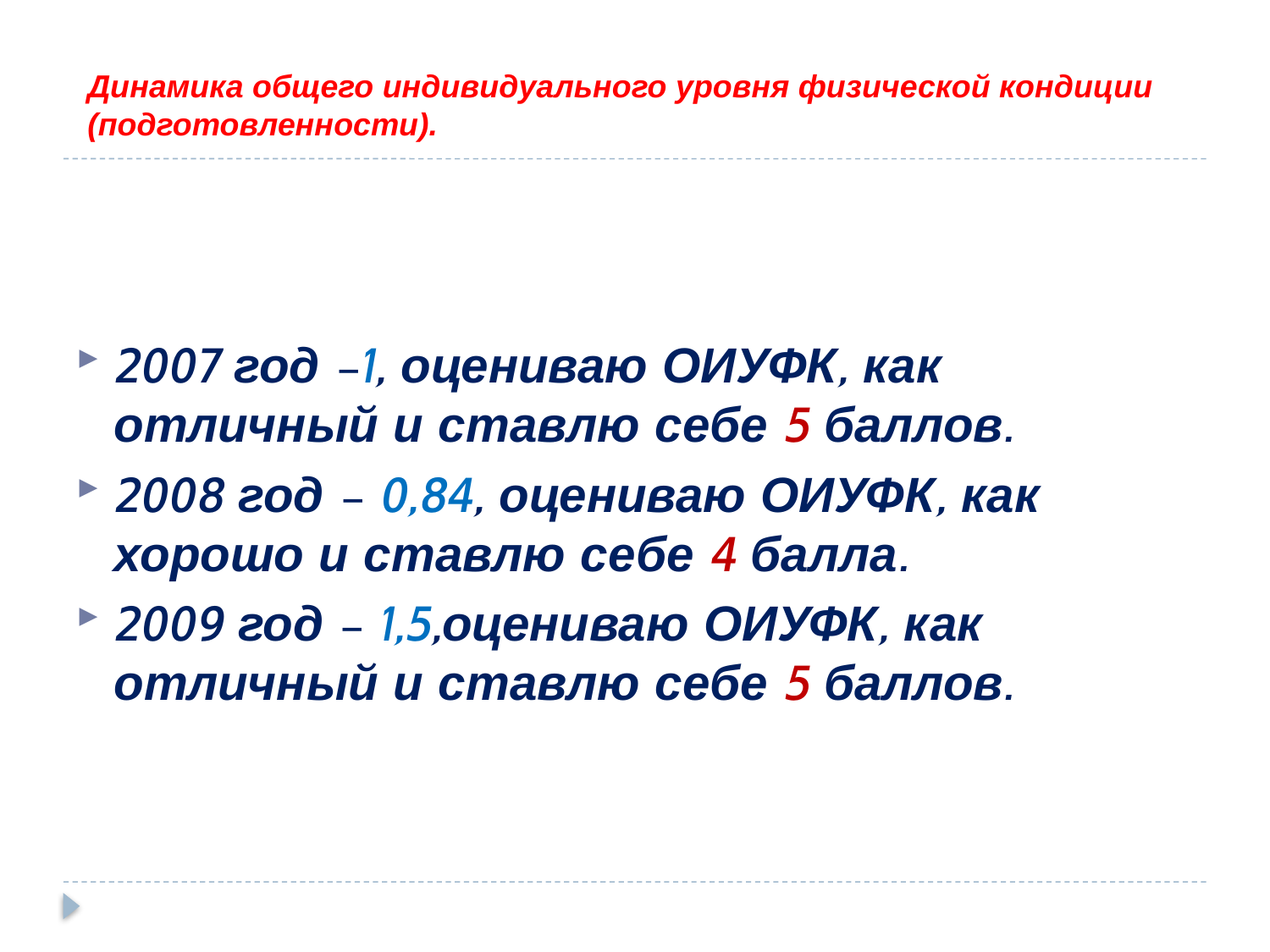

# Динамика общего индивидуального уровня физической кондиции (подготовленности).

2007 год –1, оцениваю ОИУФК, как отличный и ставлю себе 5 баллов.
2008 год – 0,84, оцениваю ОИУФК, как хорошо и ставлю себе 4 балла.
2009 год – 1,5,оцениваю ОИУФК, как отличный и ставлю себе 5 баллов.